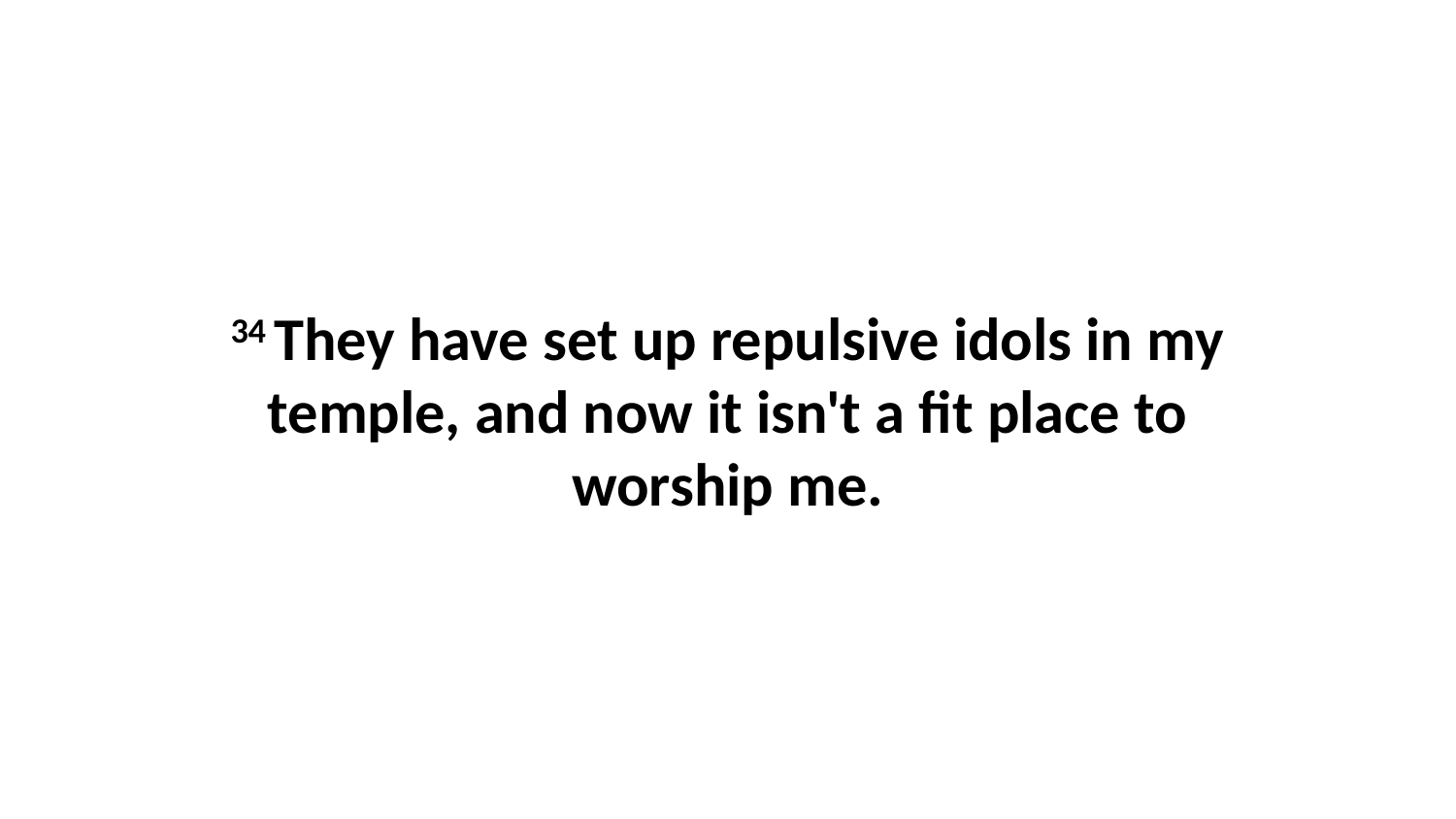

34 They have set up repulsive idols in my temple, and now it isn't a fit place to worship me.